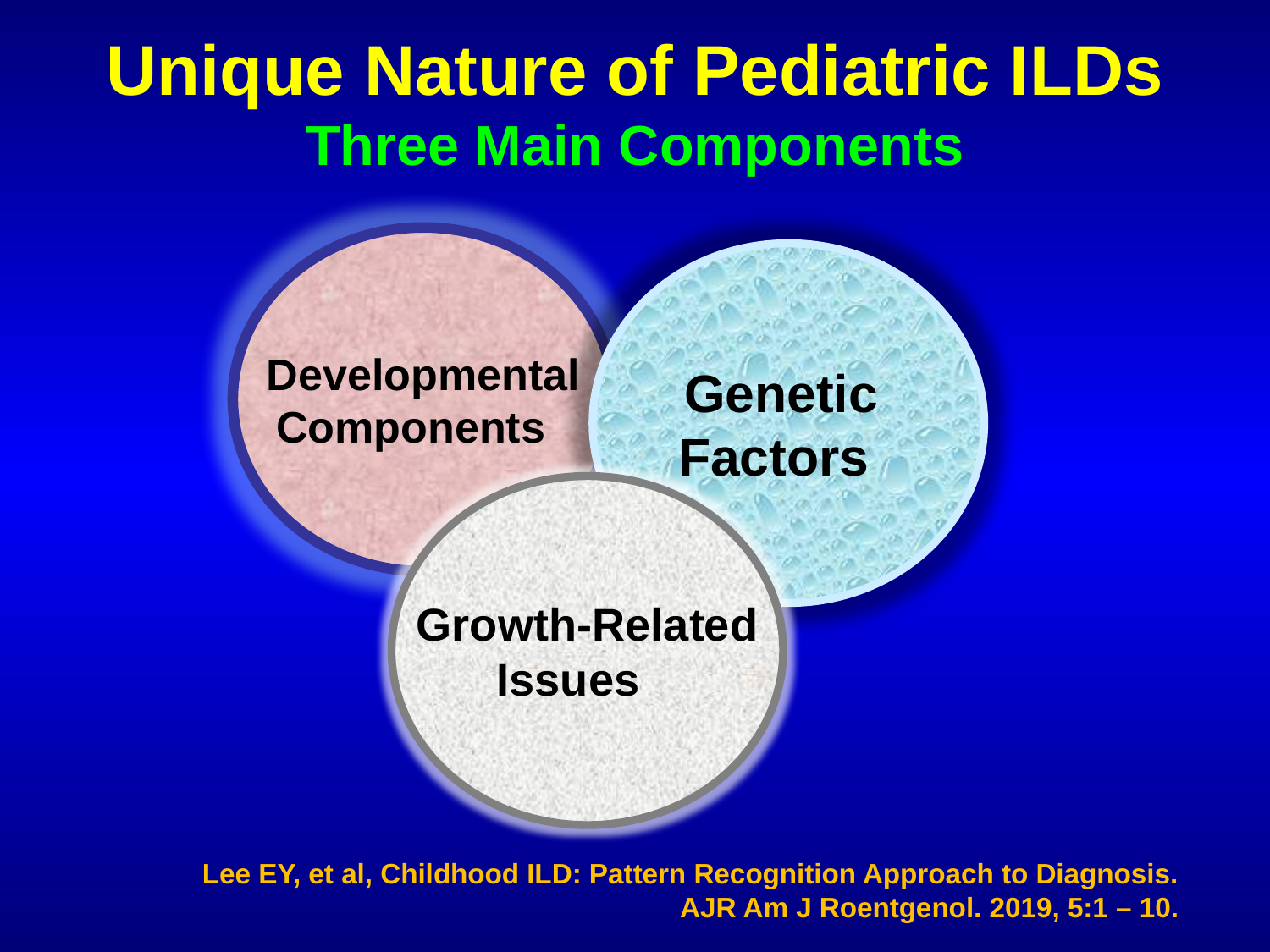

# Unique Nature of Pediatric ILDs Three Main Components
Developmental
Components
Genetic
Factors
Growth-Related
Issues
Lee EY, et al, Childhood ILD: Pattern Recognition Approach to Diagnosis.
AJR Am J Roentgenol. 2019, 5:1 – 10.